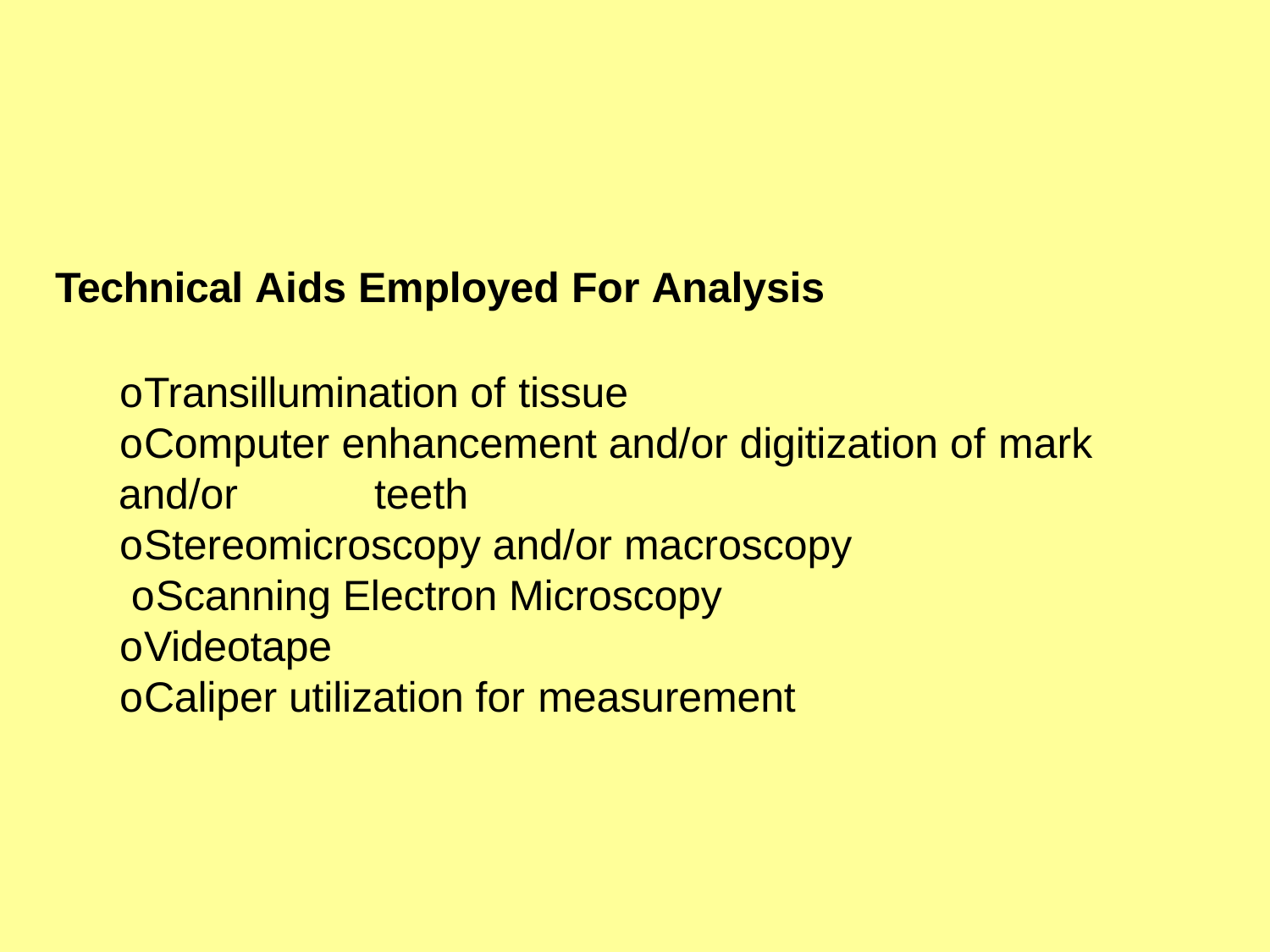

Technical Aids Employed For Analysis

oTransillumination of tissue
oComputer enhancement and/or digitization of mark
and/or	teeth
oStereomicroscopy and/or macroscopy  oScanning Electron Microscopy  oVideotape
oCaliper utilization for measurement